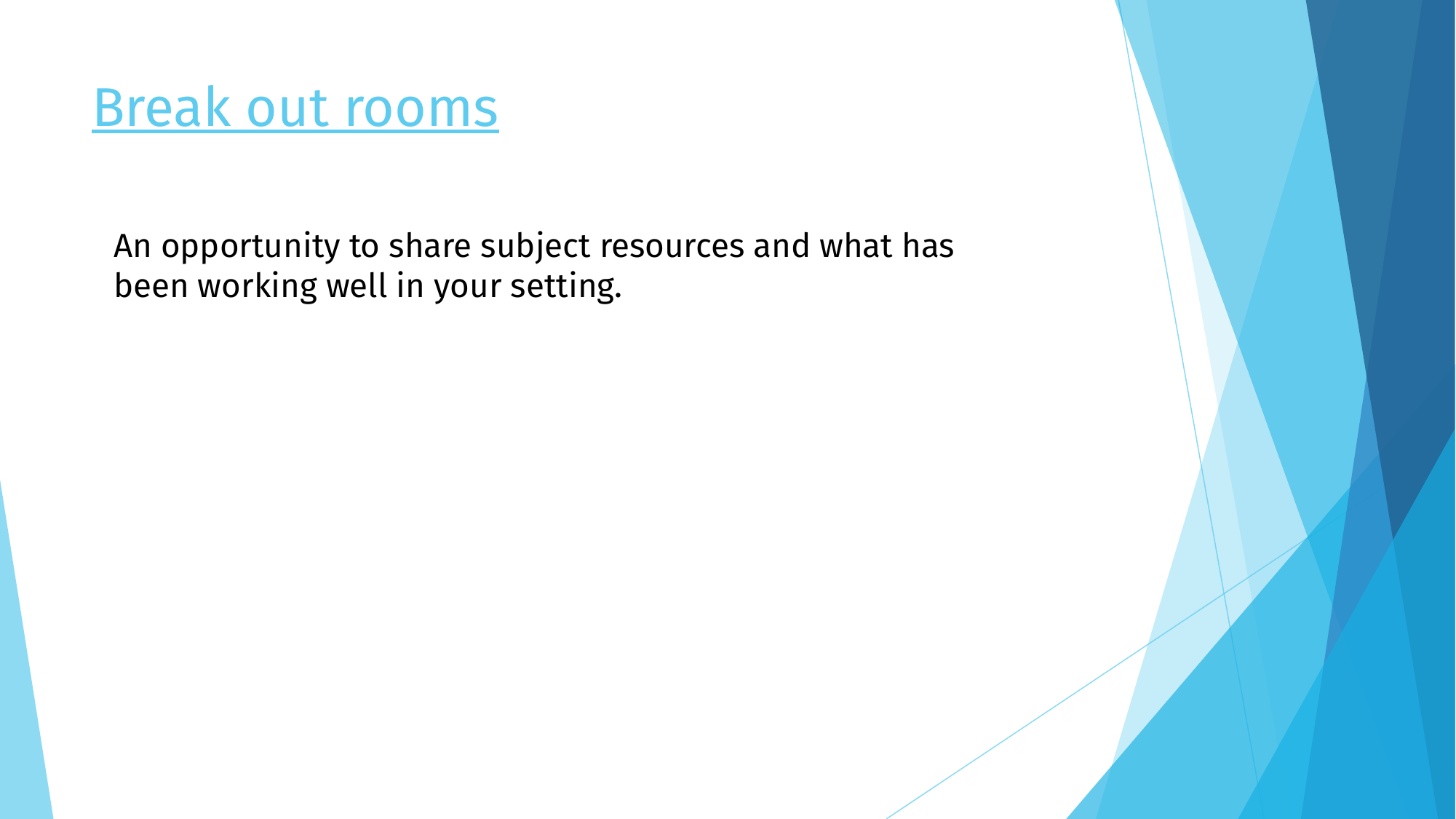

# Break out rooms
An opportunity to share subject resources and what has been working well in your setting.